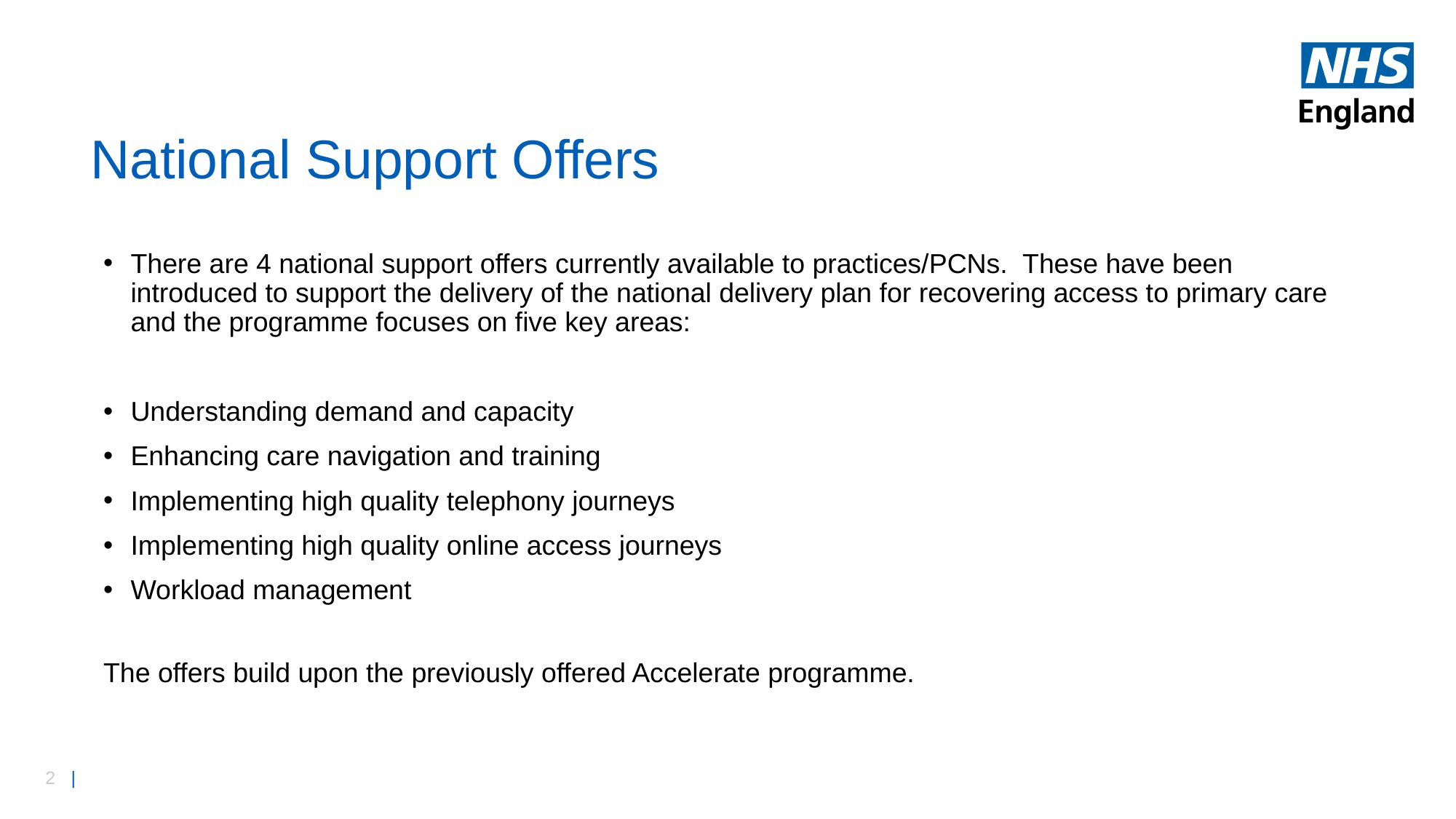

# National Support Offers
There are 4 national support offers currently available to practices/PCNs.  These have been introduced to support the delivery of the national delivery plan for recovering access to primary care and the programme focuses on five key areas:

Understanding demand and capacity
Enhancing care navigation and training
Implementing high quality telephony journeys
Implementing high quality online access journeys
Workload management

The offers build upon the previously offered Accelerate programme.